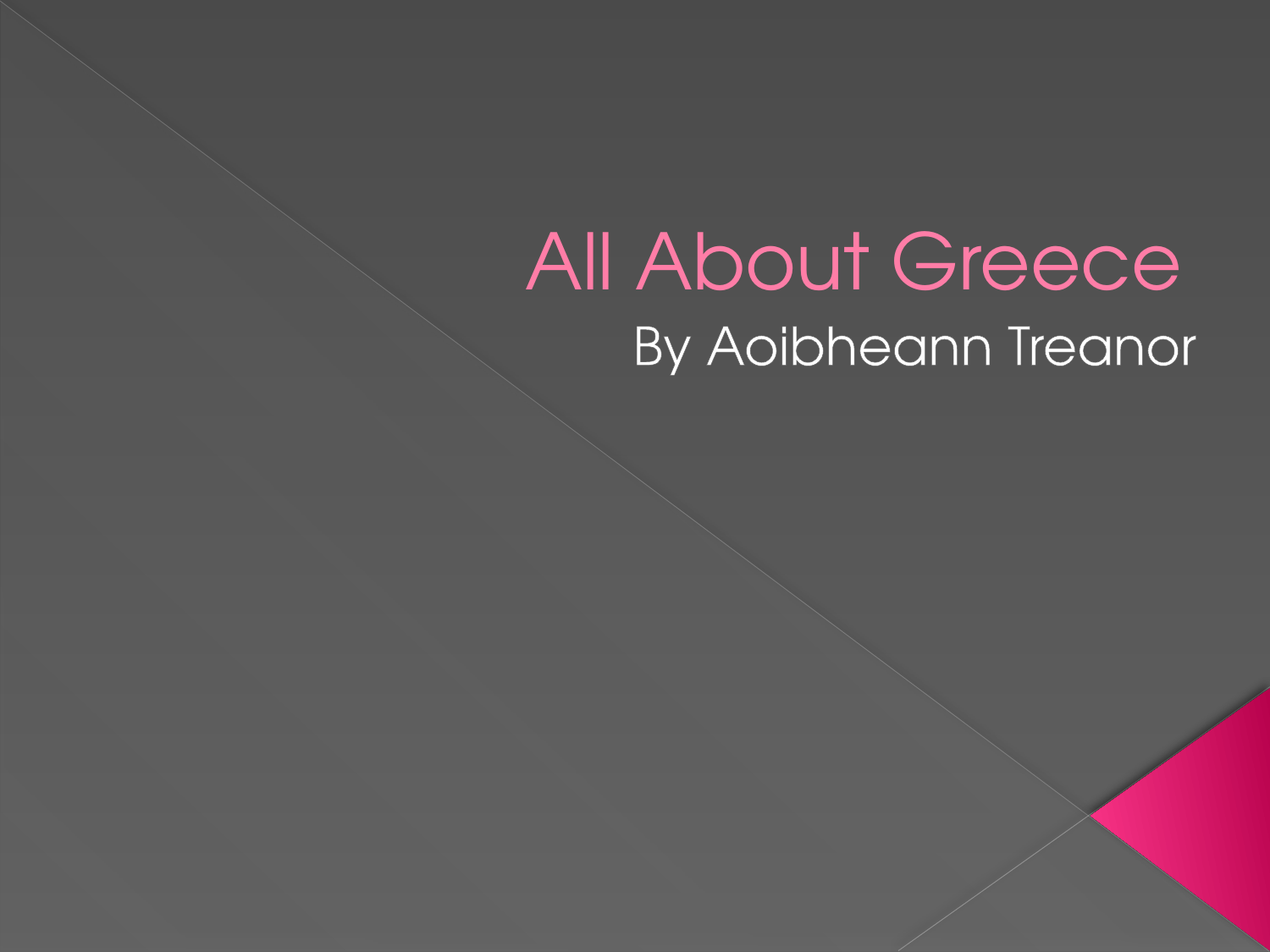

# All About Greece
By Aoibheann Treanor